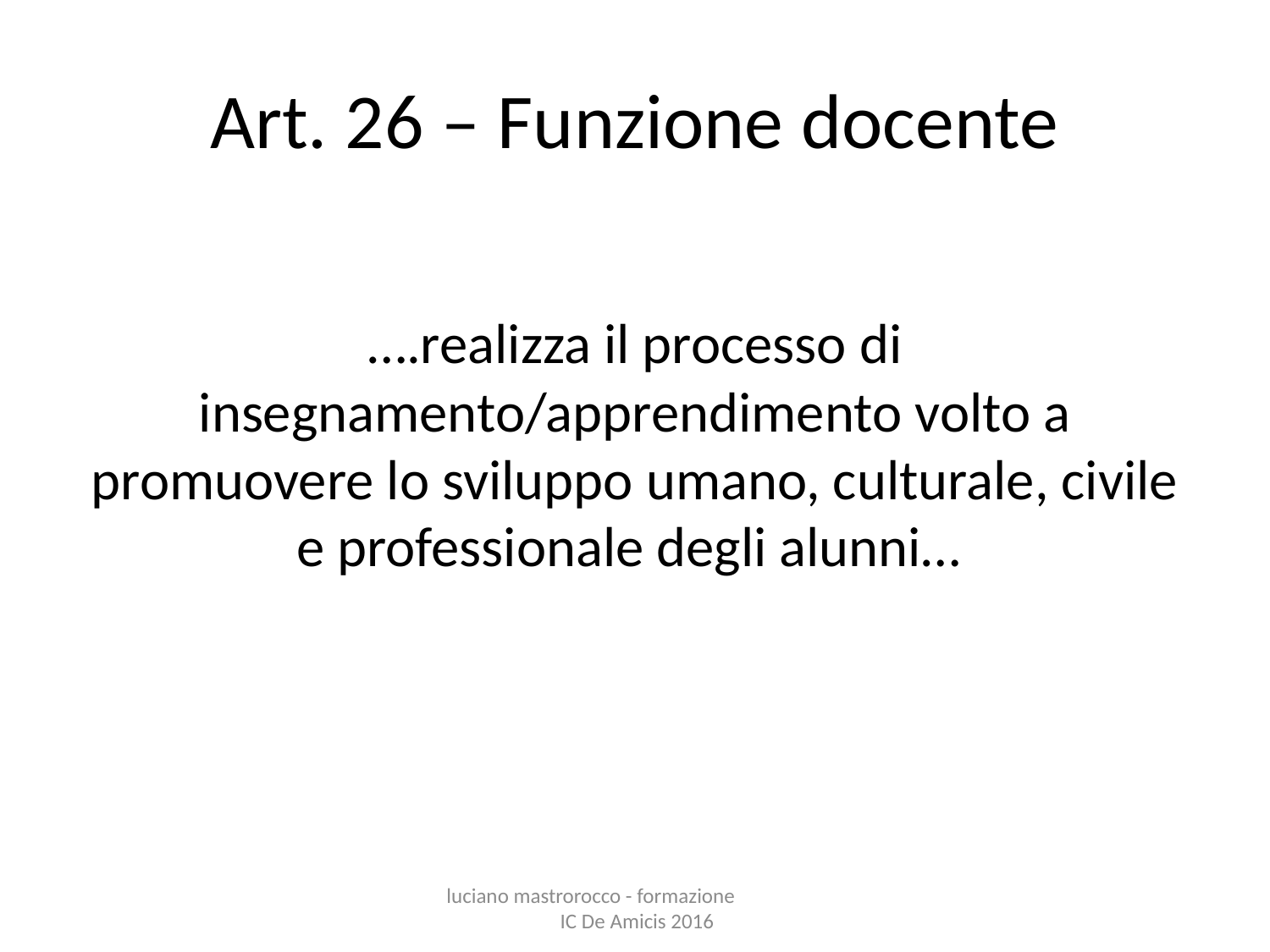

# Art. 26 – Funzione docente

….realizza il processo di insegnamento/apprendimento volto a promuovere lo sviluppo umano, culturale, civile e professionale degli alunni…
luciano mastrorocco - formazione                    IC De Amicis 2016